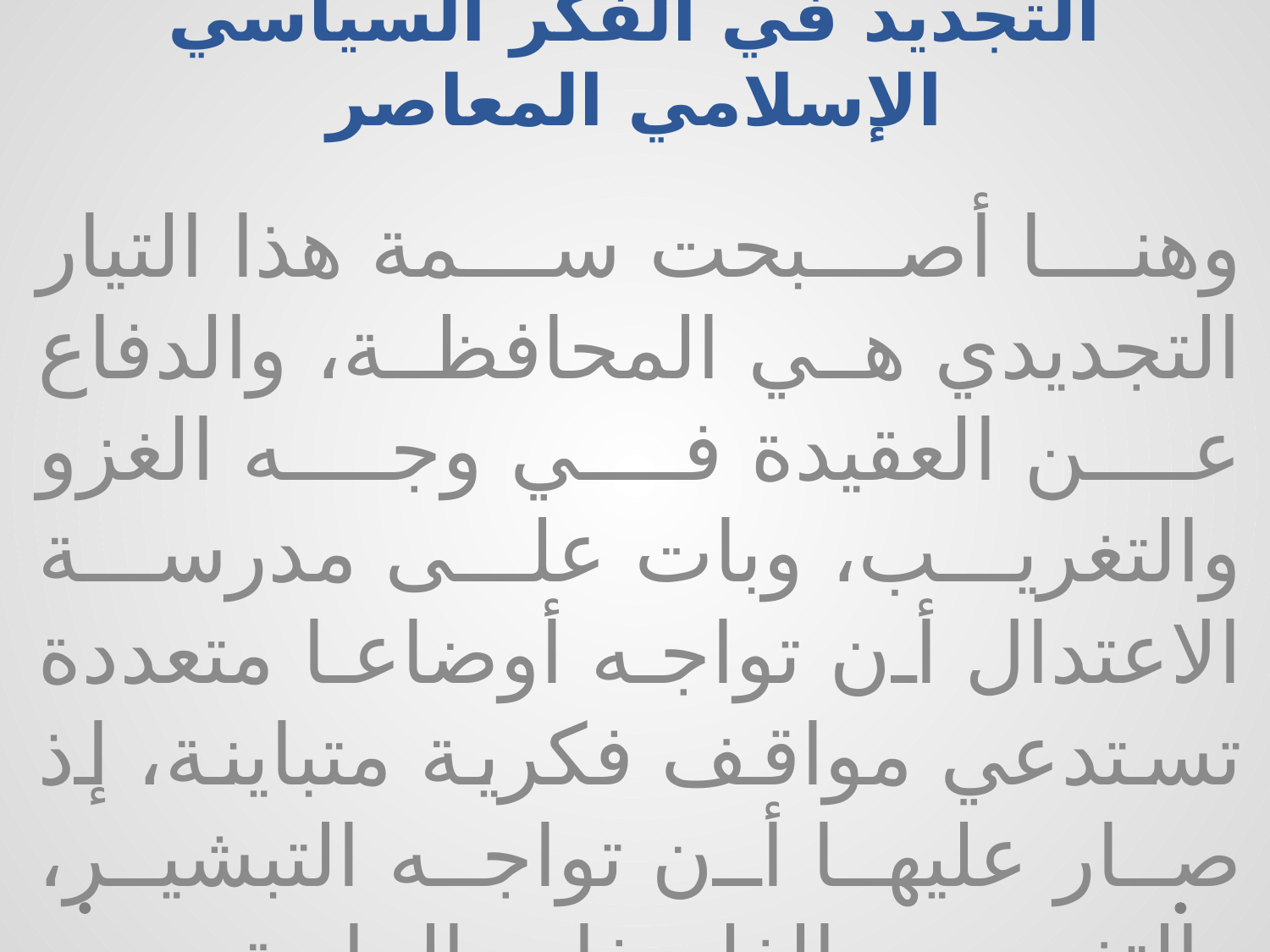

# التجديد في الفكر السياسي الإسلامي المعاصر
وهنا أصبحت سمة هذا التيار التجديدي هي المحافظة، والدفاع عن العقيدة في وجه الغزو والتغريب، وبات على مدرسة الاعتدال أن تواجه أوضاعا متعددة تستدعي مواقف فكرية متباينة، إذ صار عليها أن تواجه التبشير، والتغريب، والفلسفات المادية.